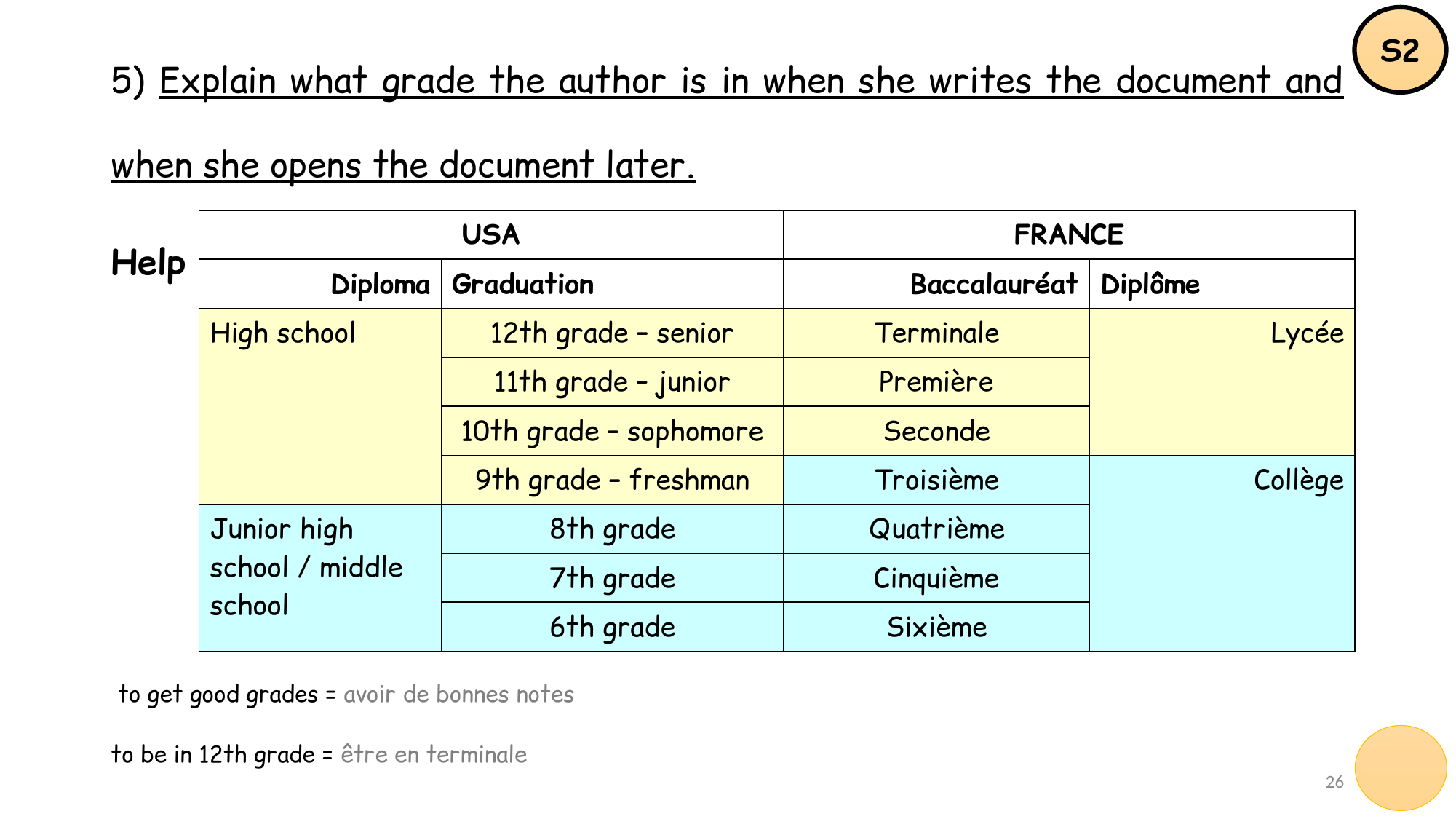

S2
5) Explain what grade the author is in when she writes the document and when she opens the document later.
Help

 to get good grades = avoir de bonnes notes
to be in 12th grade = être en terminale
| USA |  | FRANCE |  |
| --- | --- | --- | --- |
| Diploma | Graduation | Baccalauréat | Diplôme |
| High school | 12th grade – senior | Terminale | Lycée |
|  | 11th grade – junior | Première |  |
|  | 10th grade – sophomore | Seconde |  |
|  | 9th grade – freshman | Troisième | Collège |
| Junior high school / middle school | 8th grade | Quatrième |  |
|  | 7th grade | Cinquième |  |
|  | 6th grade | Sixième |  |

26